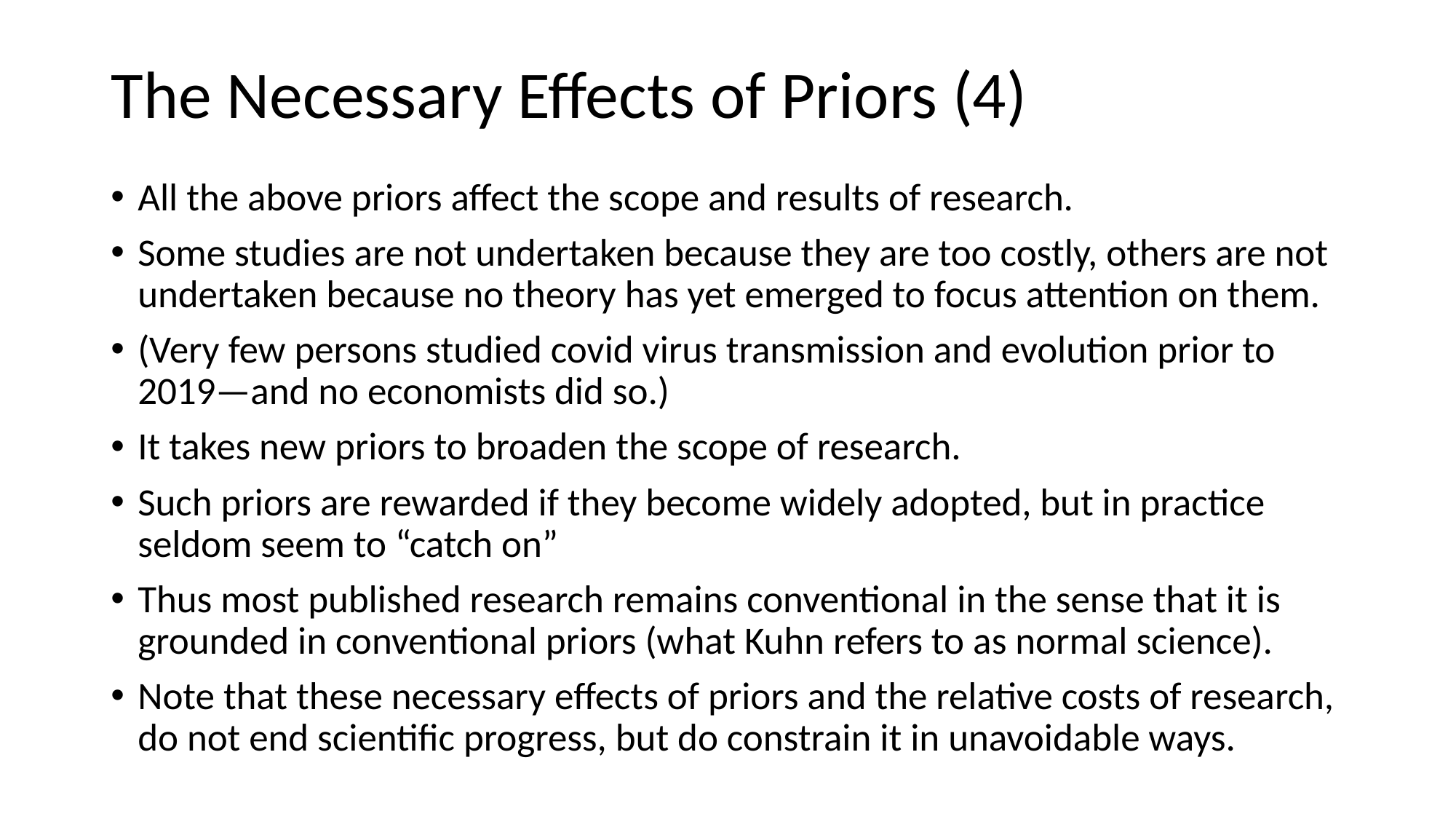

# The Necessary Effects of Priors (4)
All the above priors affect the scope and results of research.
Some studies are not undertaken because they are too costly, others are not undertaken because no theory has yet emerged to focus attention on them.
(Very few persons studied covid virus transmission and evolution prior to 2019—and no economists did so.)
It takes new priors to broaden the scope of research.
Such priors are rewarded if they become widely adopted, but in practice seldom seem to “catch on”
Thus most published research remains conventional in the sense that it is grounded in conventional priors (what Kuhn refers to as normal science).
Note that these necessary effects of priors and the relative costs of research, do not end scientific progress, but do constrain it in unavoidable ways.